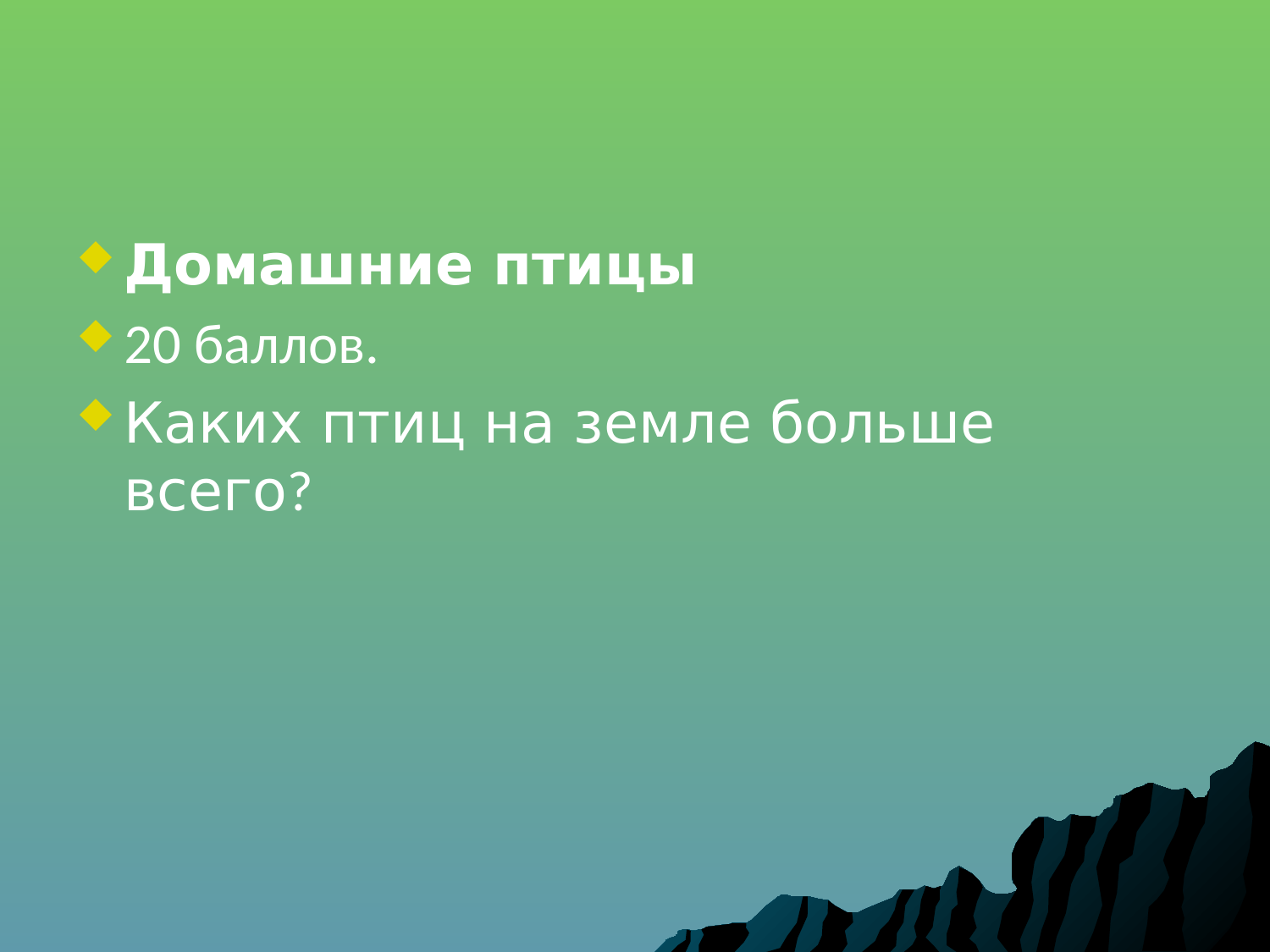

Домашние птицы
20 баллов.
Каких птиц на земле больше всего?